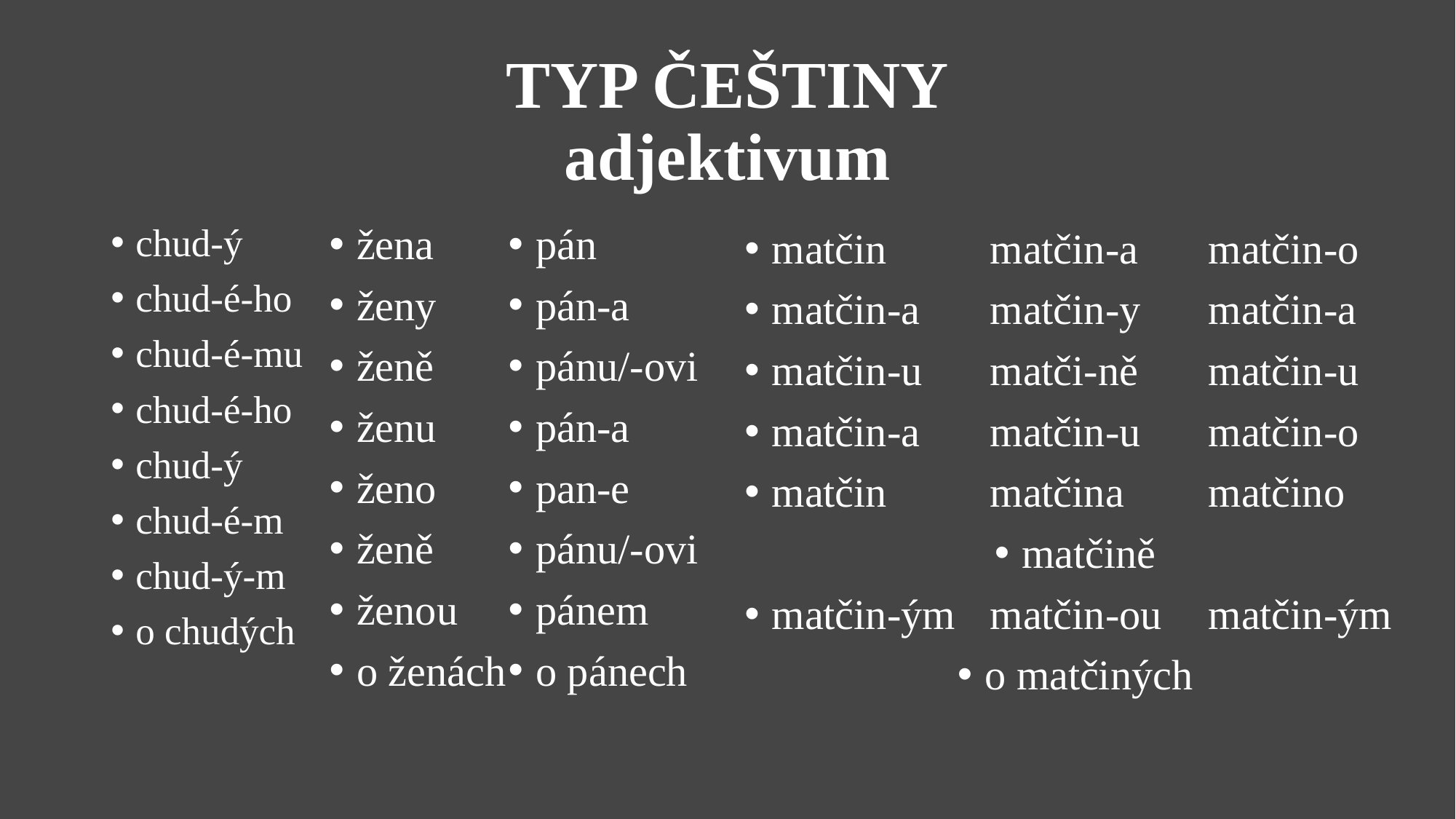

# TYP ČEŠTINY adjektivum
žena
ženy
ženě
ženu
ženo
ženě
ženou
o ženách
pán
pán-a
pánu/-ovi
pán-a
pan-e
pánu/-ovi
pánem
o pánech
chud-ý
chud-é-ho
chud-é-mu
chud-é-ho
chud-ý
chud-é-m
chud-ý-m
o chudých
matčin	matčin-a	matčin-o
matčin-a	matčin-y	matčin-a
matčin-u	matči-ně	matčin-u
matčin-a	matčin-u	matčin-o
matčin	matčina	matčino
matčině
matčin-ým	matčin-ou	matčin-ým
o matčiných